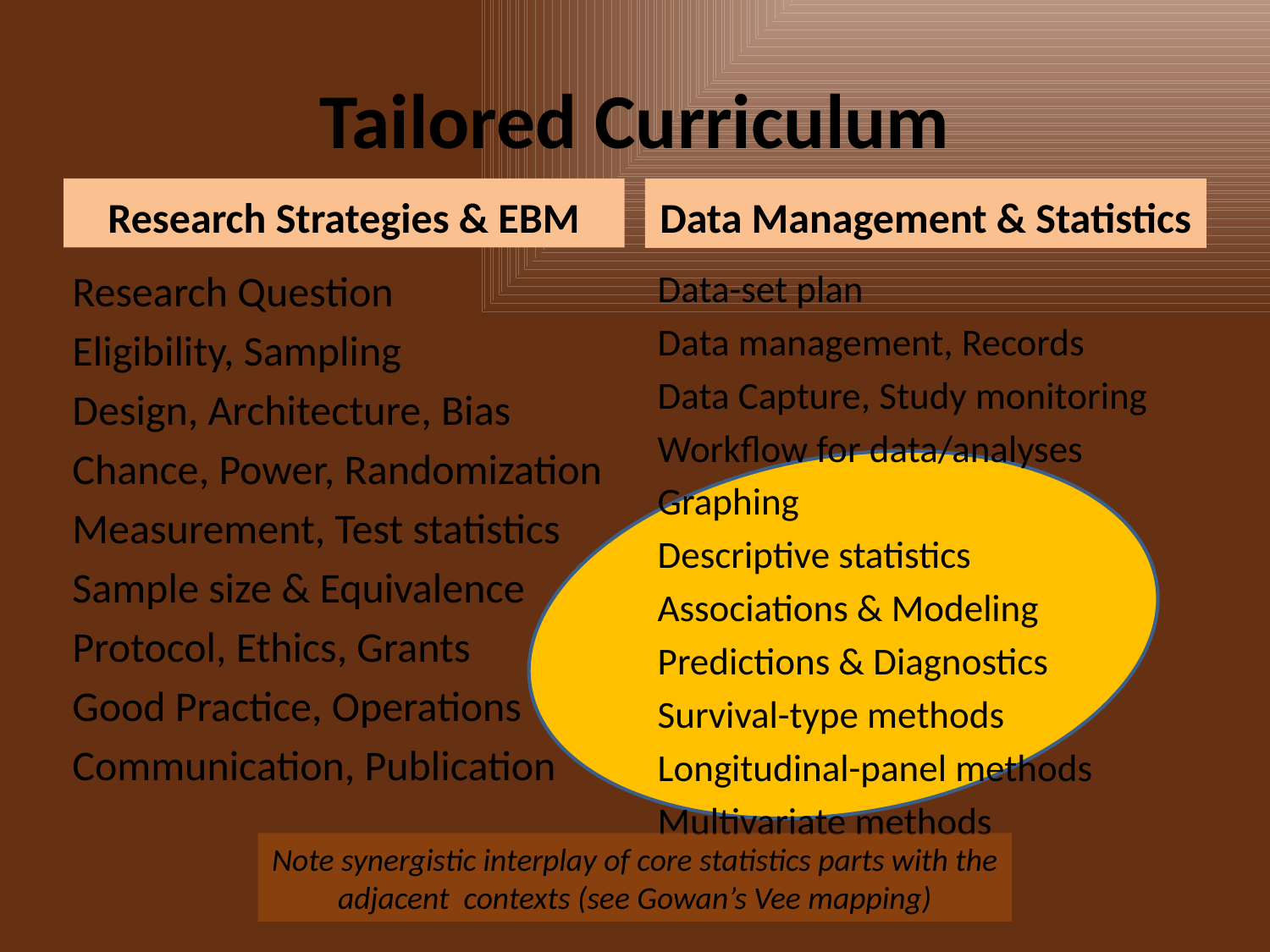

# Tailored Curriculum
Research Strategies & EBM
Data Management & Statistics
Research Question
Eligibility, Sampling
Design, Architecture, Bias
Chance, Power, Randomization
Measurement, Test statistics
Sample size & Equivalence
Protocol, Ethics, Grants
Good Practice, Operations
Communication, Publication

Data-set plan
Data management, Records
Data Capture, Study monitoring
Workflow for data/analyses
Graphing
Descriptive statistics
Associations & Modeling
Predictions & Diagnostics
Survival-type methods
Longitudinal-panel methods
Multivariate methods

Note synergistic interplay of core statistics parts with the adjacent  contexts (see Gowan’s Vee mapping)